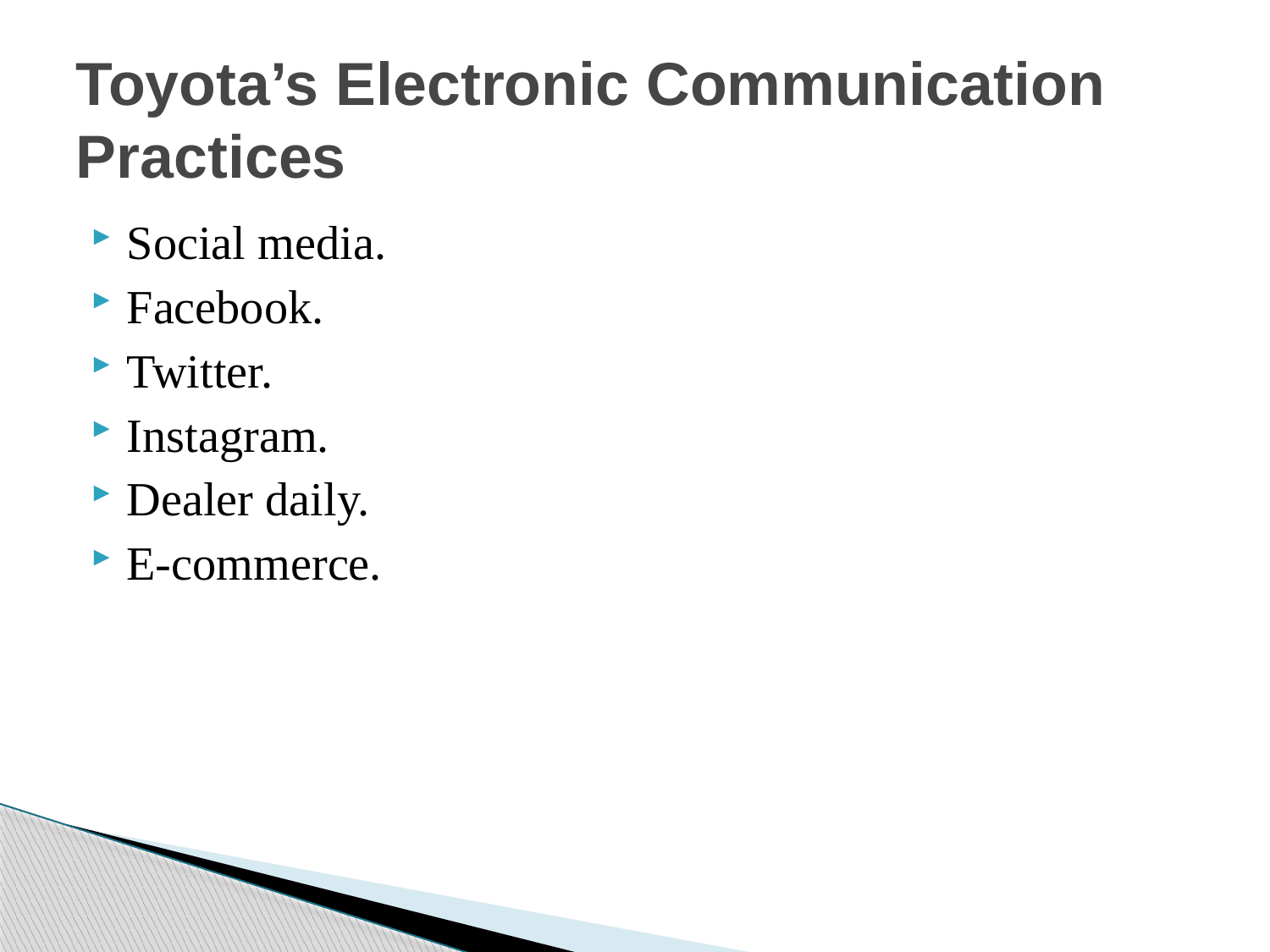

# Toyota’s Electronic Communication Practices
Social media.
Facebook.
Twitter.
Instagram.
Dealer daily.
E-commerce.